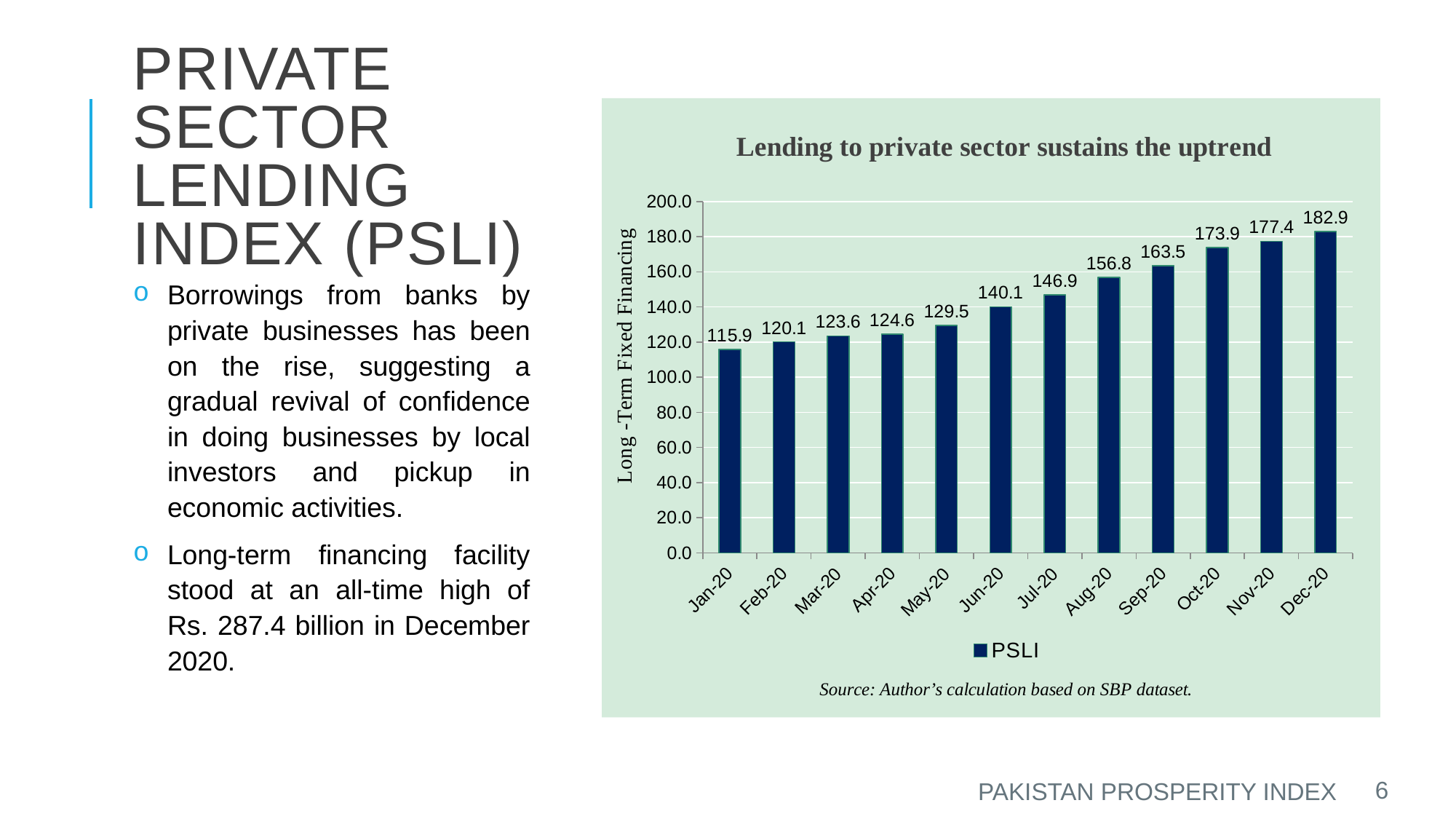

# Private sector lending index (psli)

### Chart

| Category | PSLI |
|---|---|
| 43831 | 115.85091823418954 |
| 43862 | 120.0521977147586 |
| 43891 | 123.55121805277061 |
| 43922 | 124.55902479391452 |
| 43952 | 129.4547885037716 |
| 43983 | 140.08466214710842 |
| 44013 | 146.87 |
| 44044 | 156.84 |
| 44075 | 163.5 |
| 44105 | 173.9 |
| 44136 | 177.4 |
| 44166 | 182.9 |
Borrowings from banks by private businesses has been on the rise, suggesting a gradual revival of confidence in doing businesses by local investors and pickup in economic activities.
Long-term financing facility stood at an all-time high of Rs. 287.4 billion in December 2020.

6
Pakistan Prosperity Index